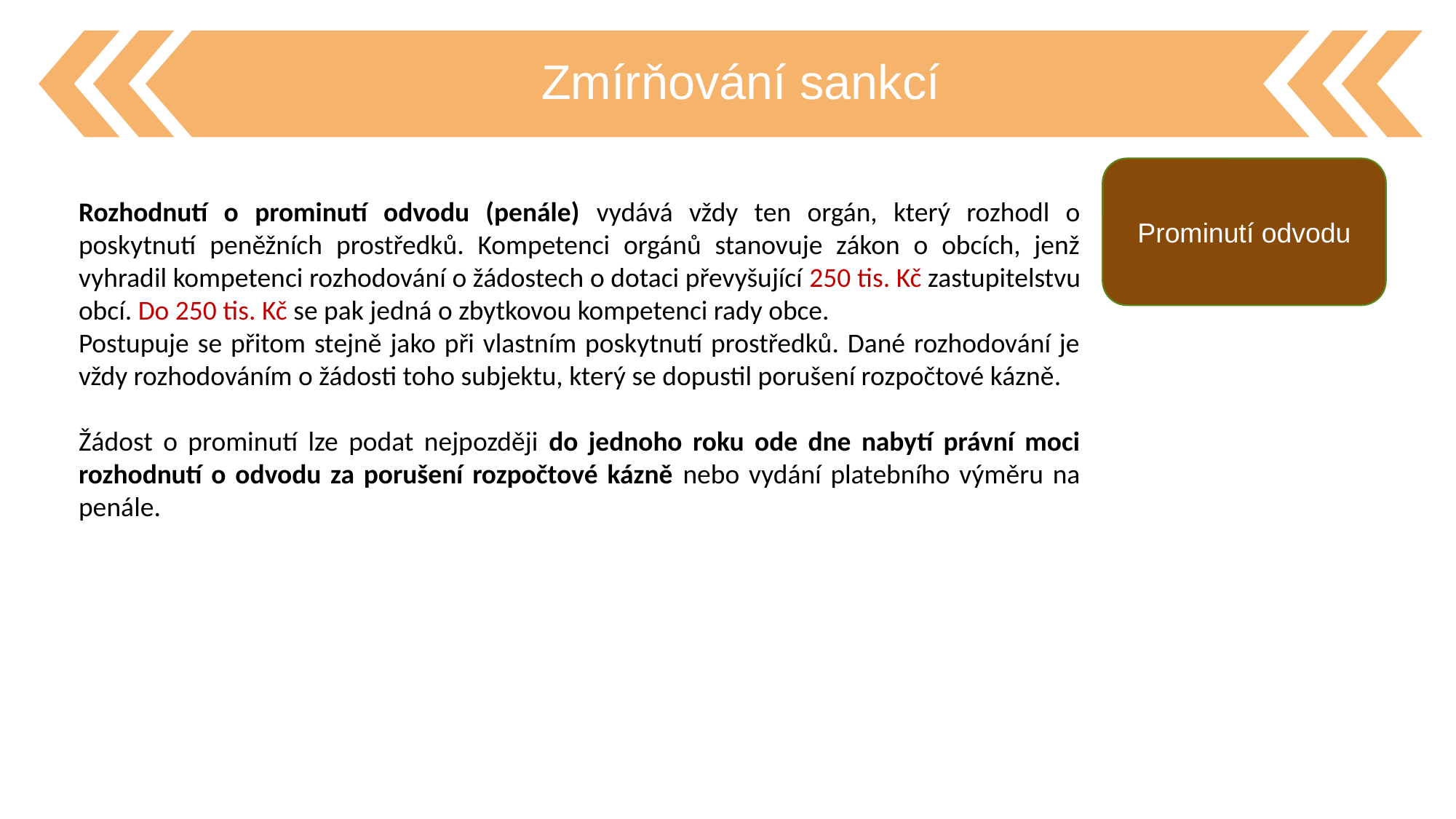

Zmírňování sankcí
Prominutí odvodu
Rozhodnutí o prominutí odvodu (penále) vydává vždy ten orgán, který rozhodl o poskytnutí peněžních prostředků. Kompetenci orgánů stanovuje zákon o obcích, jenž vyhradil kompetenci rozhodování o žádostech o dotaci převyšující 250 tis. Kč zastupitelstvu obcí. Do 250 tis. Kč se pak jedná o zbytkovou kompetenci rady obce.
Postupuje se přitom stejně jako při vlastním poskytnutí prostředků. Dané rozhodování je vždy rozhodováním o žádosti toho subjektu, který se dopustil porušení rozpočtové kázně.

Žádost o prominutí lze podat nejpozději do jednoho roku ode dne nabytí právní moci rozhodnutí o odvodu za porušení rozpočtové kázně nebo vydání platebního výměru na penále.